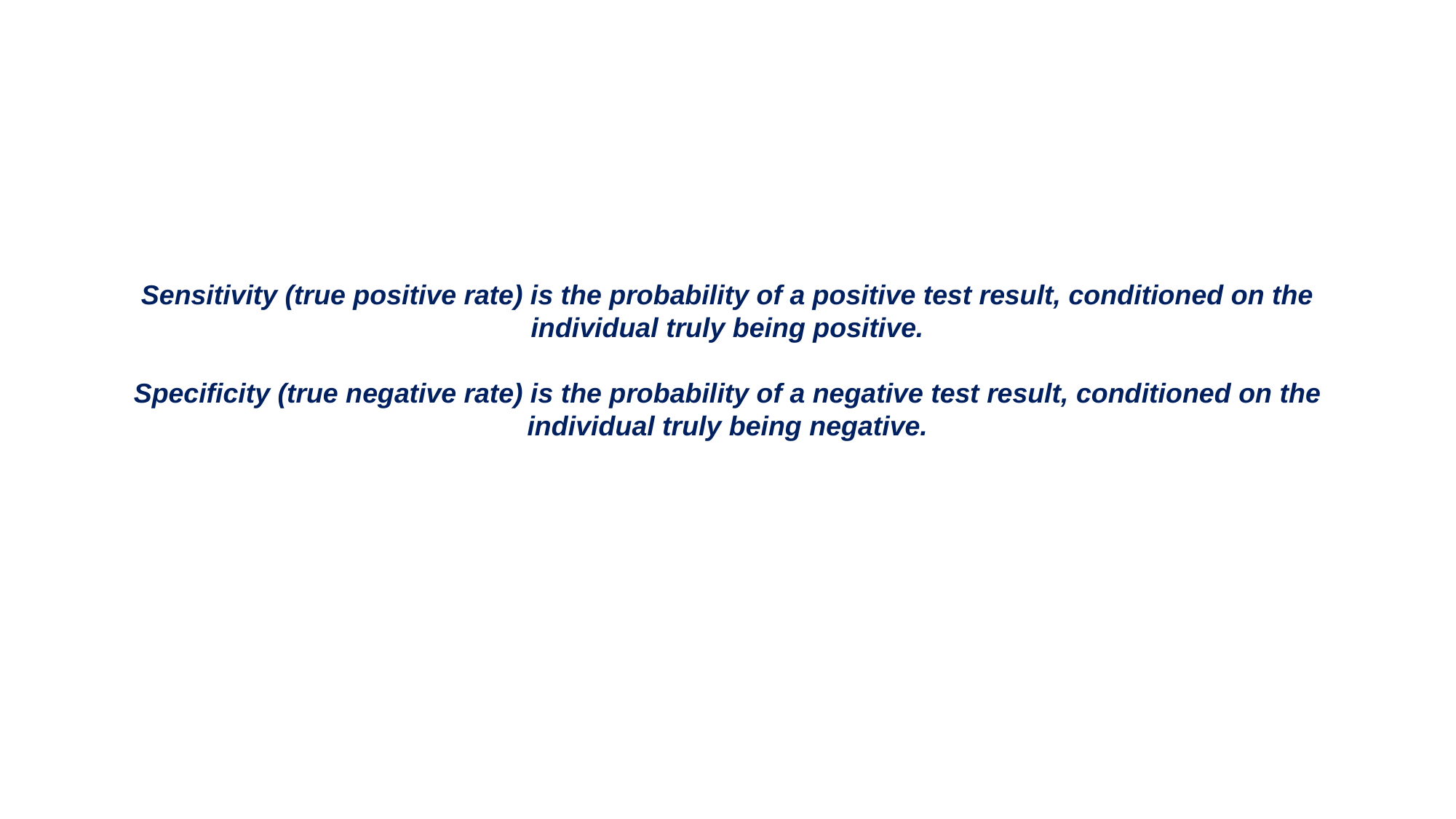

Sensitivity (true positive rate) is the probability of a positive test result, conditioned on the individual truly being positive.

Specificity (true negative rate) is the probability of a negative test result, conditioned on the individual truly being negative.